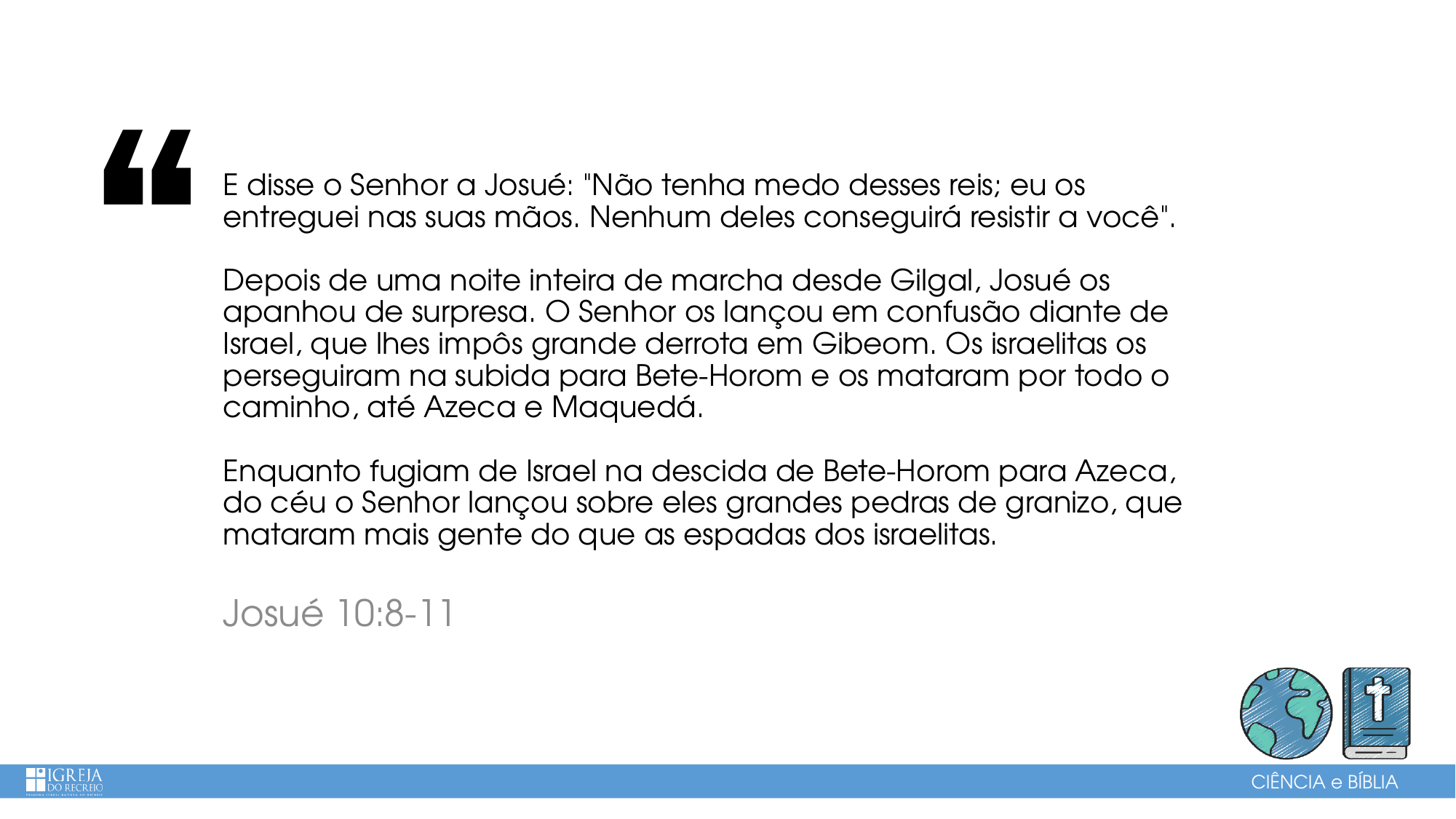

# E disse o Senhor a Josué: "Não tenha medo desses reis; eu os entreguei nas suas mãos. Nenhum deles conseguirá resistir a você". Depois de uma noite inteira de marcha desde Gilgal, Josué os apanhou de surpresa. O Senhor os lançou em confusão diante de Israel, que lhes impôs grande derrota em Gibeom. Os israelitas os perseguiram na subida para Bete-Horom e os mataram por todo o caminho, até Azeca e Maquedá. Enquanto fugiam de Israel na descida de Bete-Horom para Azeca, do céu o Senhor lançou sobre eles grandes pedras de granizo, que mataram mais gente do que as espadas dos israelitas.
Josué 10:8-11